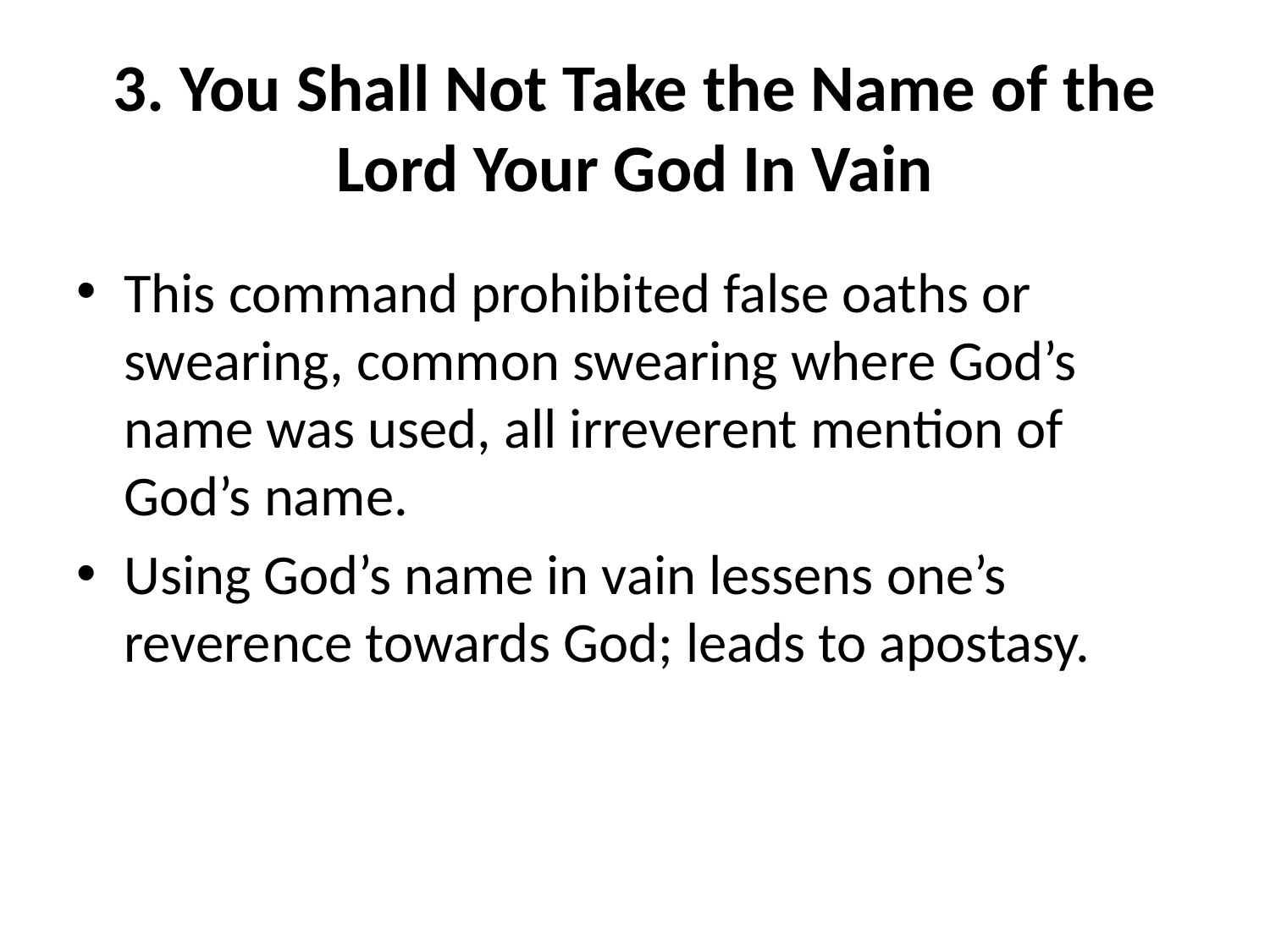

# 3. You Shall Not Take the Name of the Lord Your God In Vain
This command prohibited false oaths or swearing, common swearing where God’s name was used, all irreverent mention of God’s name.
Using God’s name in vain lessens one’s reverence towards God; leads to apostasy.